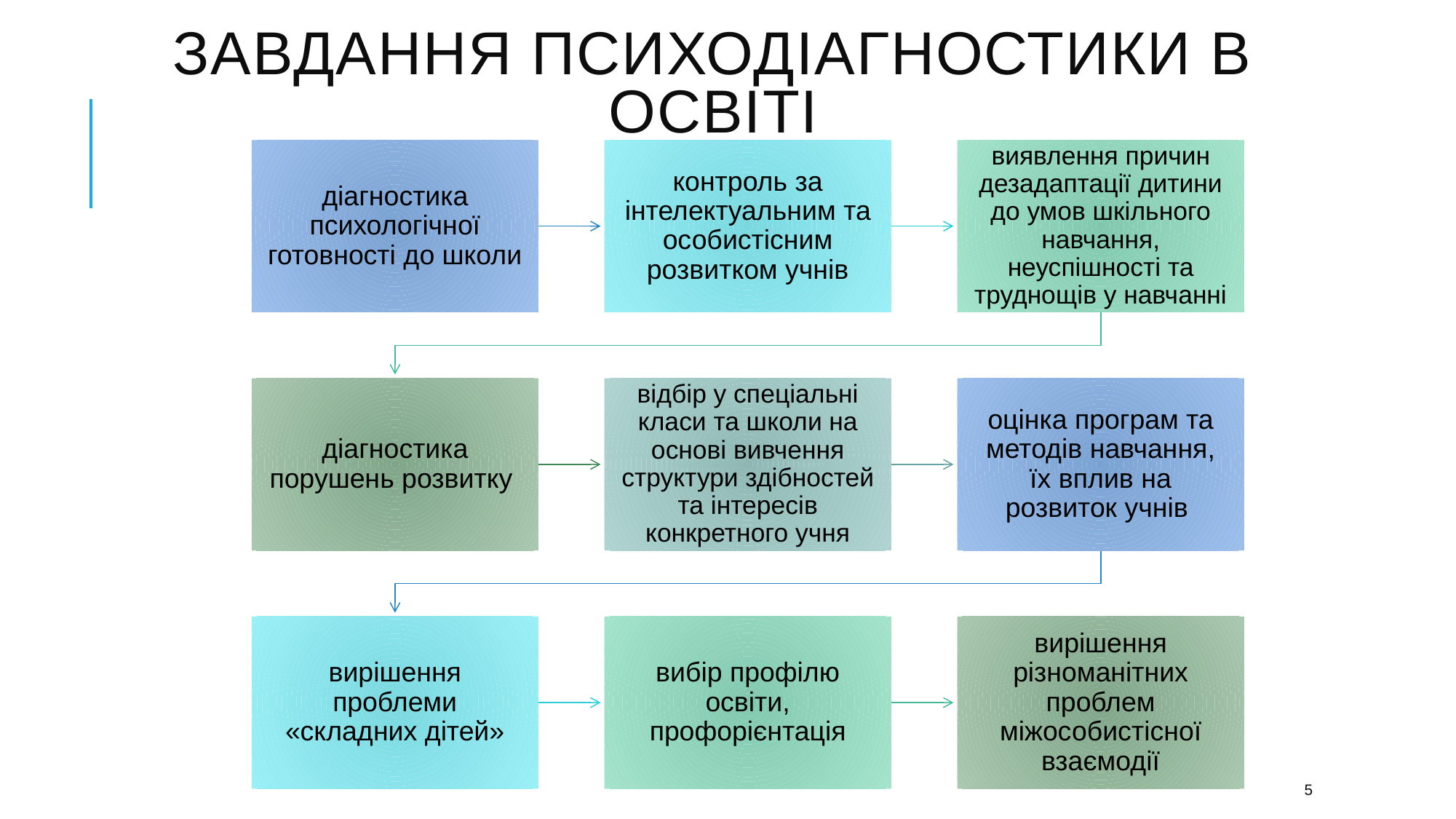

# Завдання психодіагностики в освіті

діагностика психологічної готовності до школи

контроль за інтелектуальним та особистісним розвитком учнів

виявлення причин дезадаптації дитини до умов шкільного навчання, неуспішності та труднощів у навчанні

діагностика порушень розвитку

відбір у спеціальні класи та школи на основі вивчення структури здібностей та інтересів конкретного учня

оцінка програм та методів навчання, їх вплив на розвиток учнів

вирішення проблеми «складних дітей»

вибір профілю освіти, профорієнтація
вирішення різноманітних проблем міжособистісної взаємодії
5